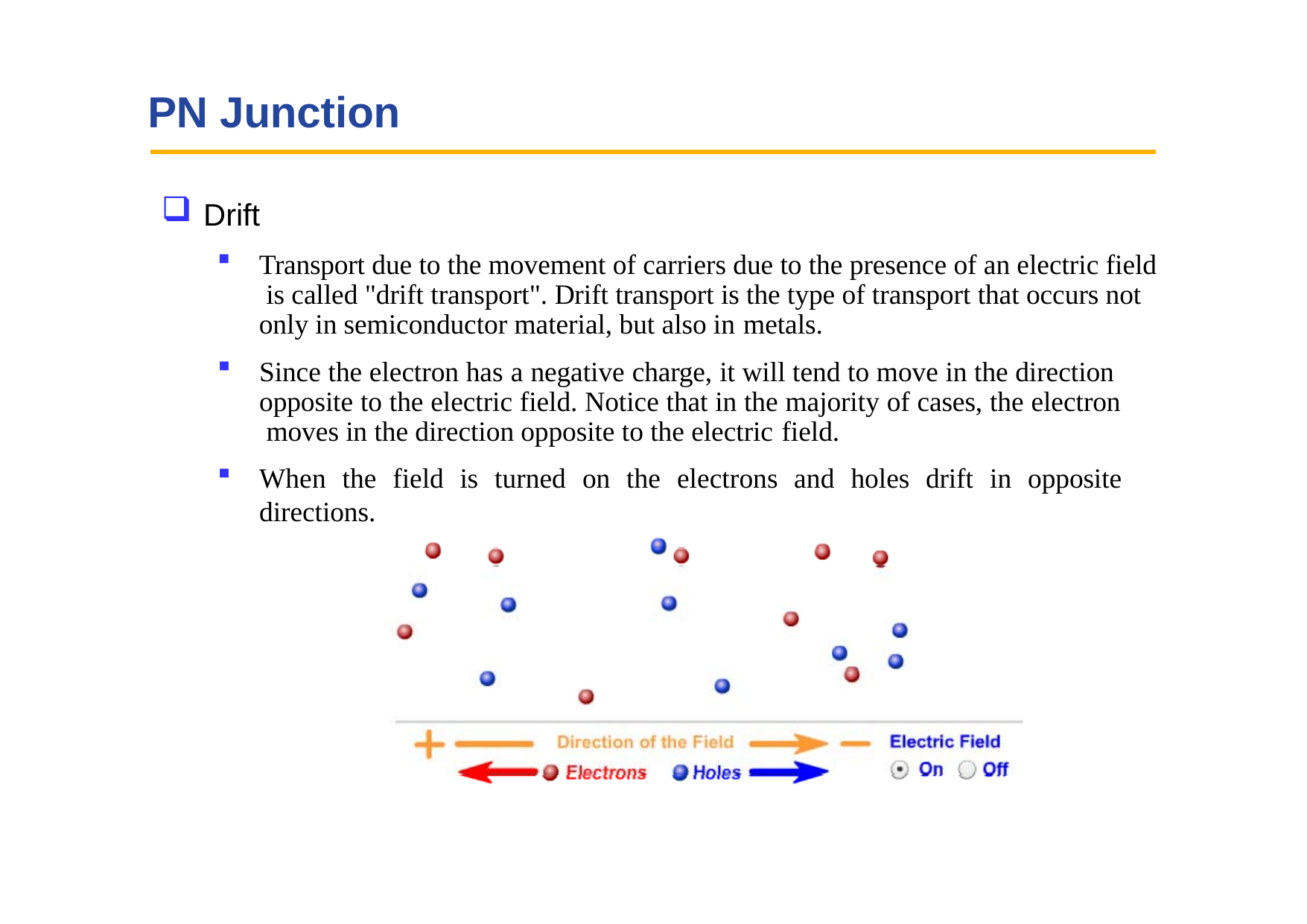

# PN Junction

Drift
Transport due to the movement of carriers due to the presence of an electric field  is called "drift transport". Drift transport is the type of transport that occurs not  only in semiconductor material, but also in metals.
Since the electron has a negative charge, it will tend to move in the direction  opposite to the electric field. Notice that in the majority of cases, the electron  moves in the direction opposite to the electric field.
When the field is turned on the electrons and holes drift in opposite directions.